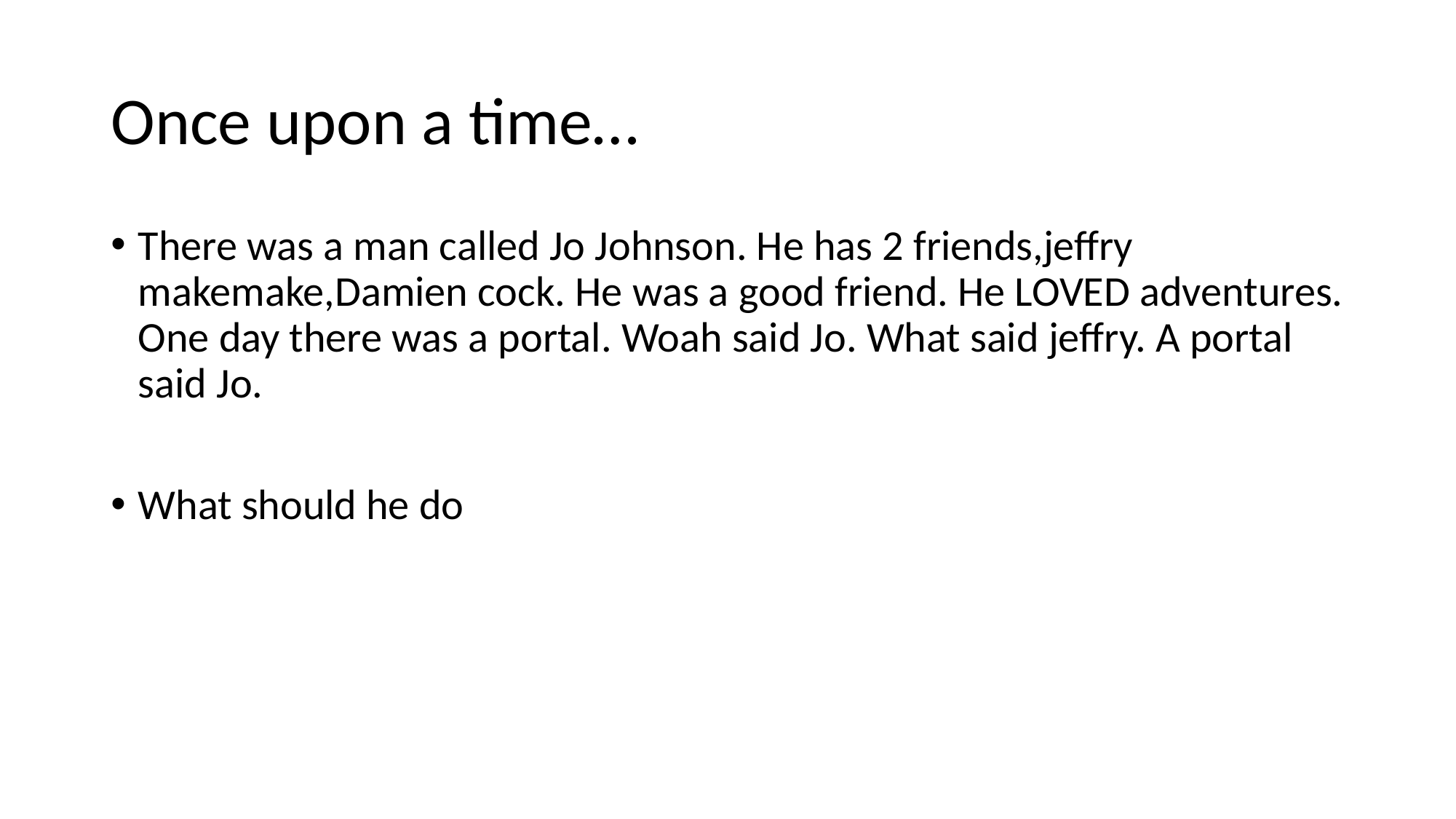

# Once upon a time…
There was a man called Jo Johnson. He has 2 friends,jeffry makemake,Damien cock. He was a good friend. He LOVED adventures. One day there was a portal. Woah said Jo. What said jeffry. A portal said Jo.

What should he do